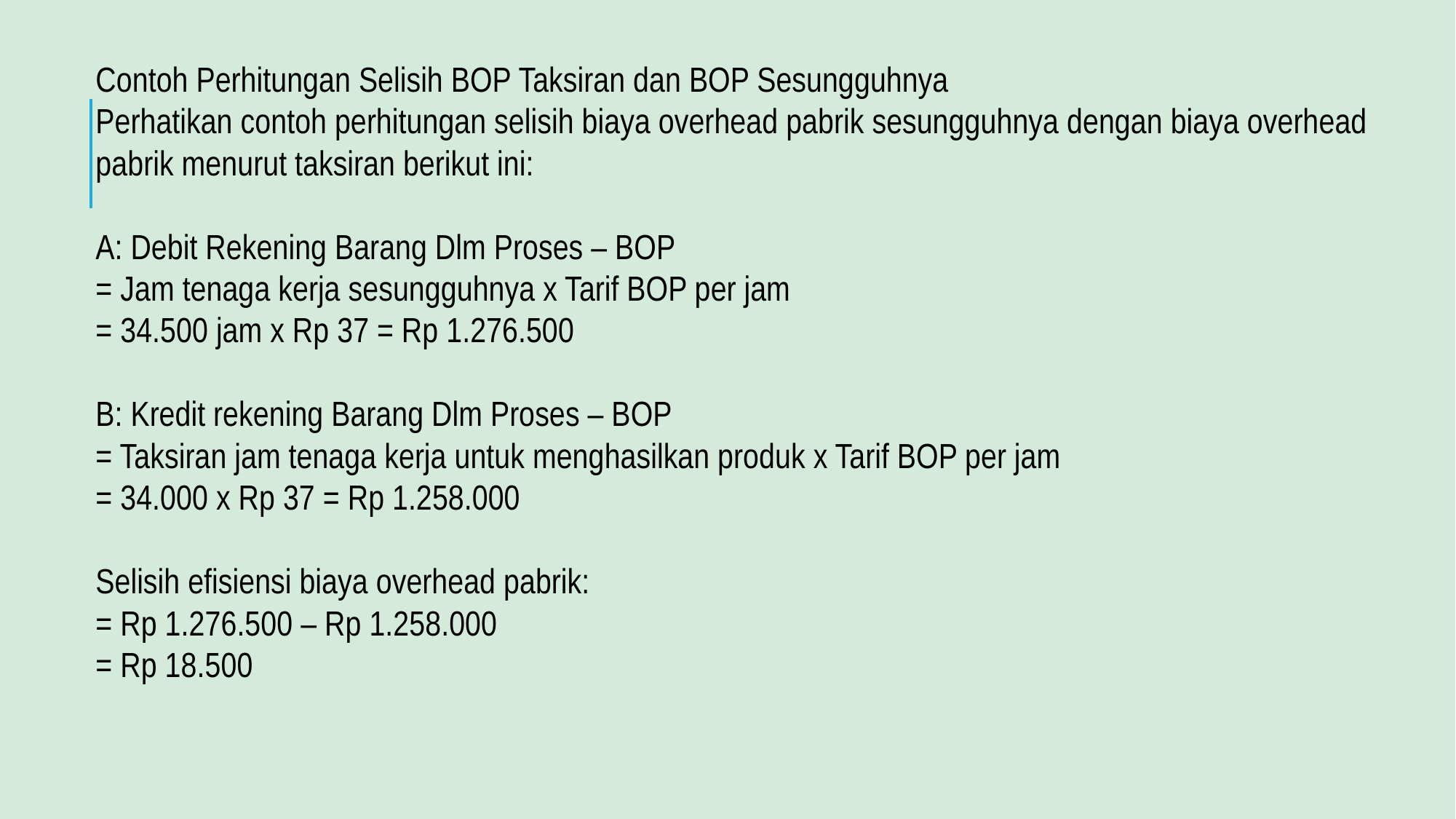

Contoh Perhitungan Selisih BOP Taksiran dan BOP Sesungguhnya
Perhatikan contoh perhitungan selisih biaya overhead pabrik sesungguhnya dengan biaya overhead pabrik menurut taksiran berikut ini:

A: Debit Rekening Barang Dlm Proses – BOP
= Jam tenaga kerja sesungguhnya x Tarif BOP per jam
= 34.500 jam x Rp 37 = Rp 1.276.500

B: Kredit rekening Barang Dlm Proses – BOP
= Taksiran jam tenaga kerja untuk menghasilkan produk x Tarif BOP per jam
= 34.000 x Rp 37 = Rp 1.258.000

Selisih efisiensi biaya overhead pabrik:
= Rp 1.276.500 – Rp 1.258.000
= Rp 18.500